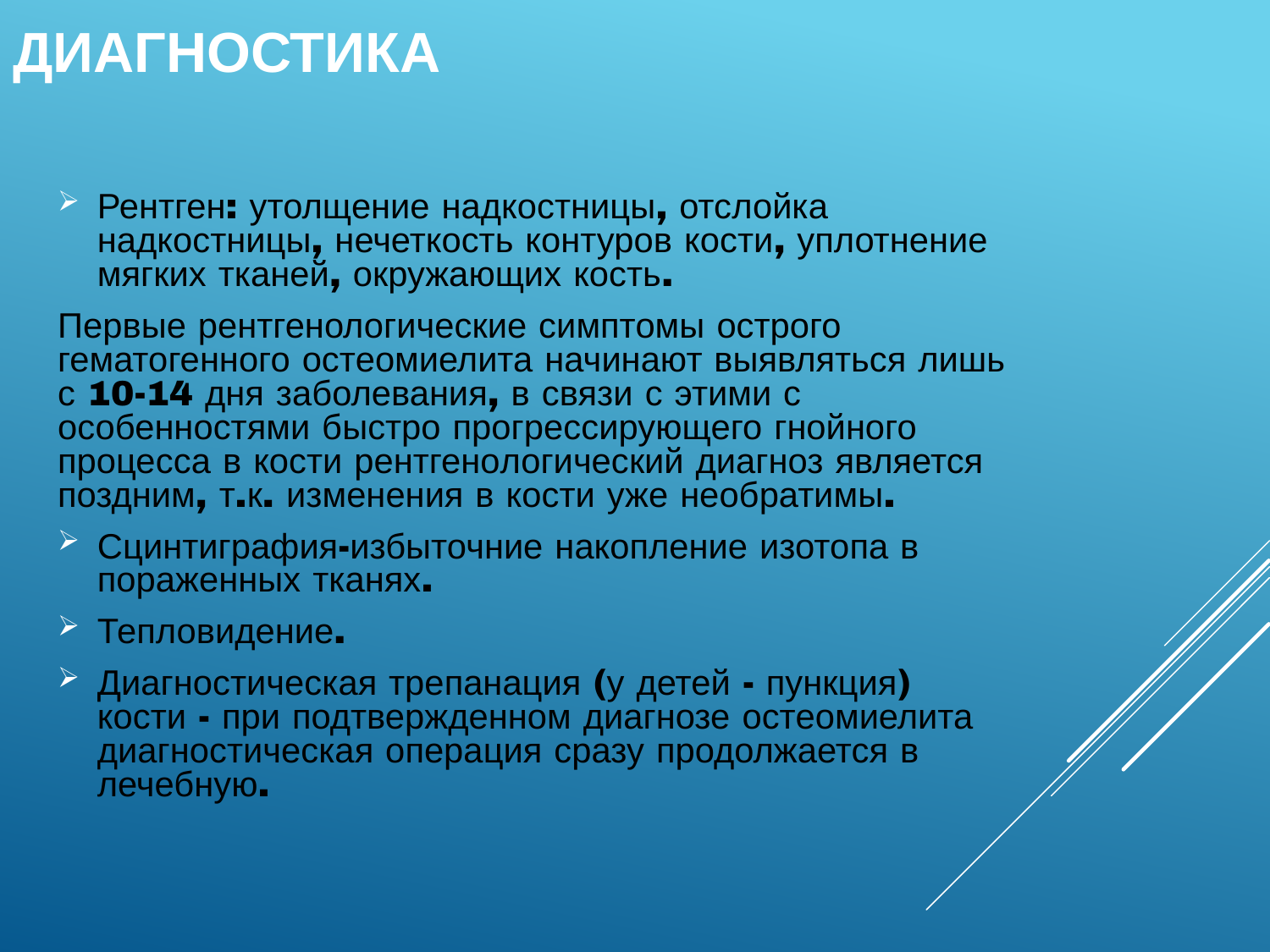

# Диагностика
Рентген: утолщение надкостницы, отслойка надкостницы, нечеткость контуров кости, уплотнение мягких тканей, окружающих кость.
Первые рентгенологические симптомы острого гематогенного остеомиелита начинают выявляться лишь с 10-14 дня заболевания, в связи с этими с особенностями быстро прогрессирующего гнойного процесса в кости рентгено­логический диагноз является поздним, т.к. изменения в кости уже необратимы.
Сцинтиграфия-избыточние накопление изотопа в пораженных тканях.
Тепловидение.
Диагностическая трепанация (у детей - пункция) кости - при подтвержденном диагнозе остеомиелита диагностическая операция сразу продолжается в лечебную.